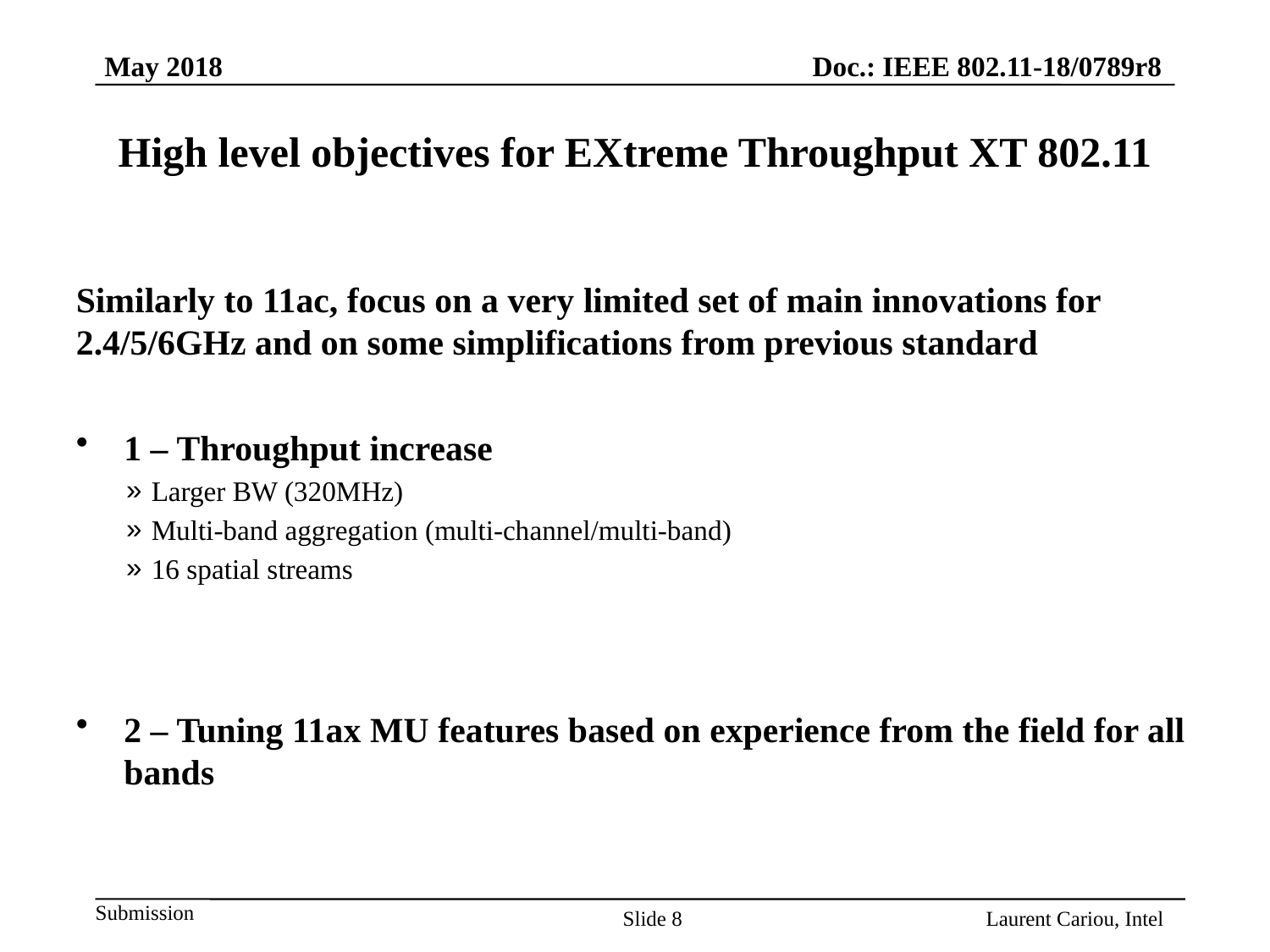

# High level objectives for EXtreme Throughput XT 802.11
Similarly to 11ac, focus on a very limited set of main innovations for 2.4/5/6GHz and on some simplifications from previous standard

1 – Throughput increase
Larger BW (320MHz)
Multi-band aggregation (multi-channel/multi-band)
16 spatial streams

2 – Tuning 11ax MU features based on experience from the field for all bands

Slide 8
Laurent Cariou, Intel